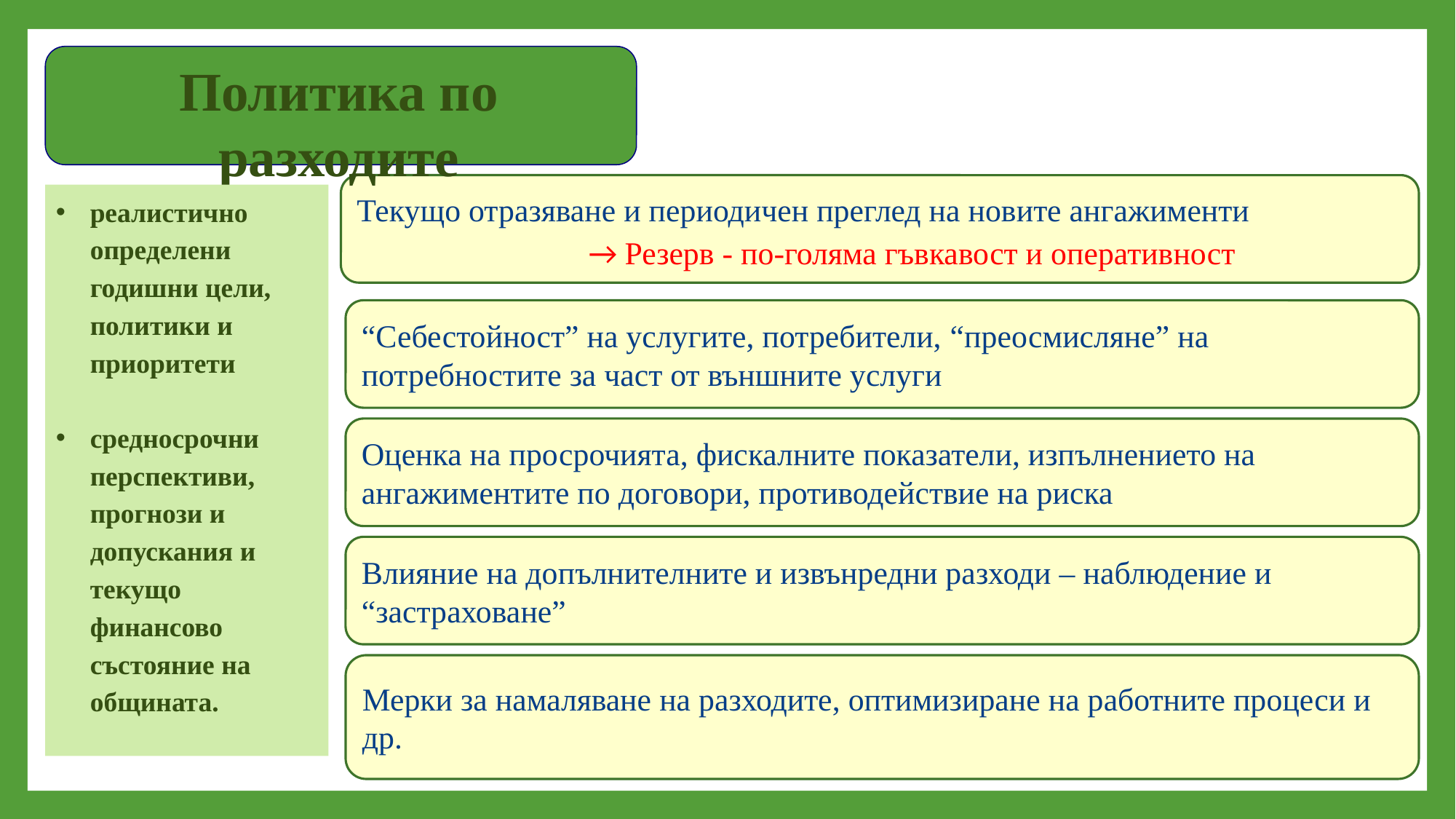

Политика по разходите

Текущо отразяване и периодичен преглед на новите ангажименти

реалистично определени годишни цели, политики и приоритети

средносрочни перспективи, прогнози и допускания и текущо финансово състояние на общината.

→ Резерв - по-голяма гъвкавост и оперативност
“Себестойност” на услугите, потребители, “преосмисляне” на потребностите за част от външните услуги
Оценка на просрочията, фискалните показатели, изпълнението на ангажиментите по договори, противодействие на риска
Влияние на допълнителните и извънредни разходи – наблюдение и “застраховане”
Мерки за намаляване на разходите, оптимизиране на работните процеси и др.